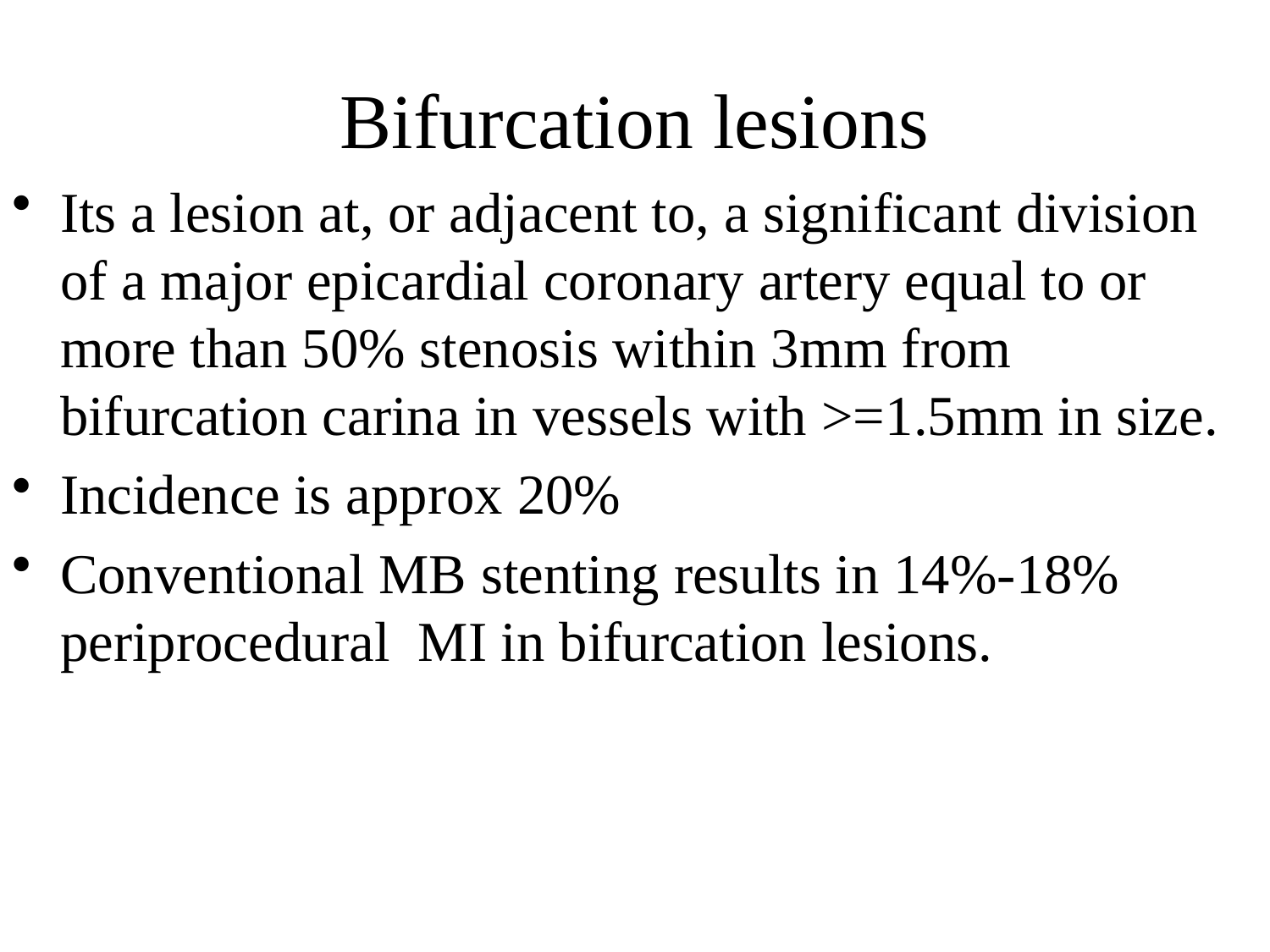

# Bifurcation lesions
Its a lesion at, or adjacent to, a significant division of a major epicardial coronary artery equal to or more than 50% stenosis within 3mm from bifurcation carina in vessels with >=1.5mm in size.
Incidence is approx 20%
Conventional MB stenting results in 14%-18% periprocedural  MI in bifurcation lesions.